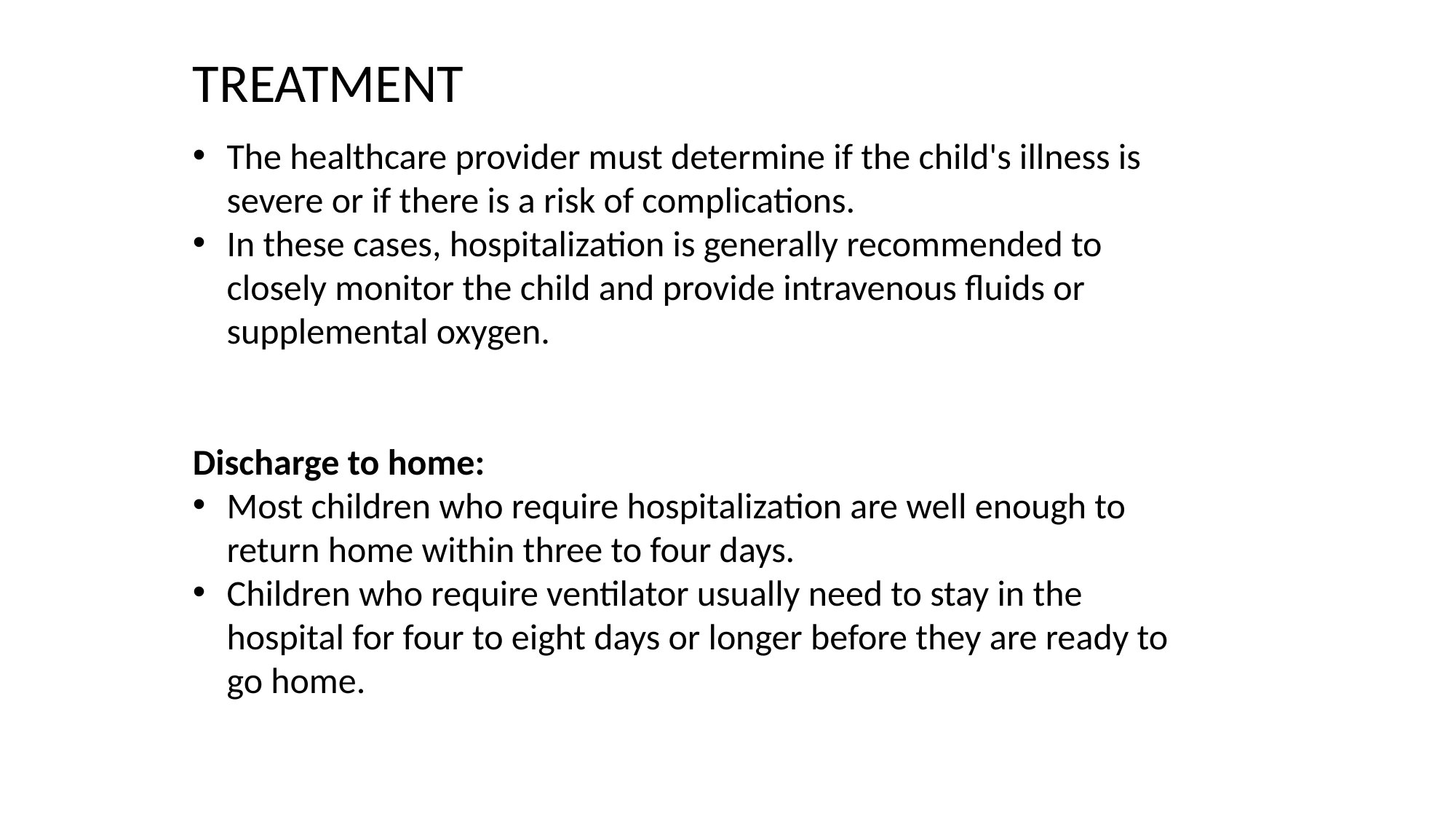

# TREATMENT
The healthcare provider must determine if the child's illness is severe or if there is a risk of complications.
In these cases, hospitalization is generally recommended to closely monitor the child and provide intravenous fluids or supplemental oxygen.

Discharge to home:
Most children who require hospitalization are well enough to return home within three to four days.
Children who require ventilator usually need to stay in the hospital for four to eight days or longer before they are ready to go home.